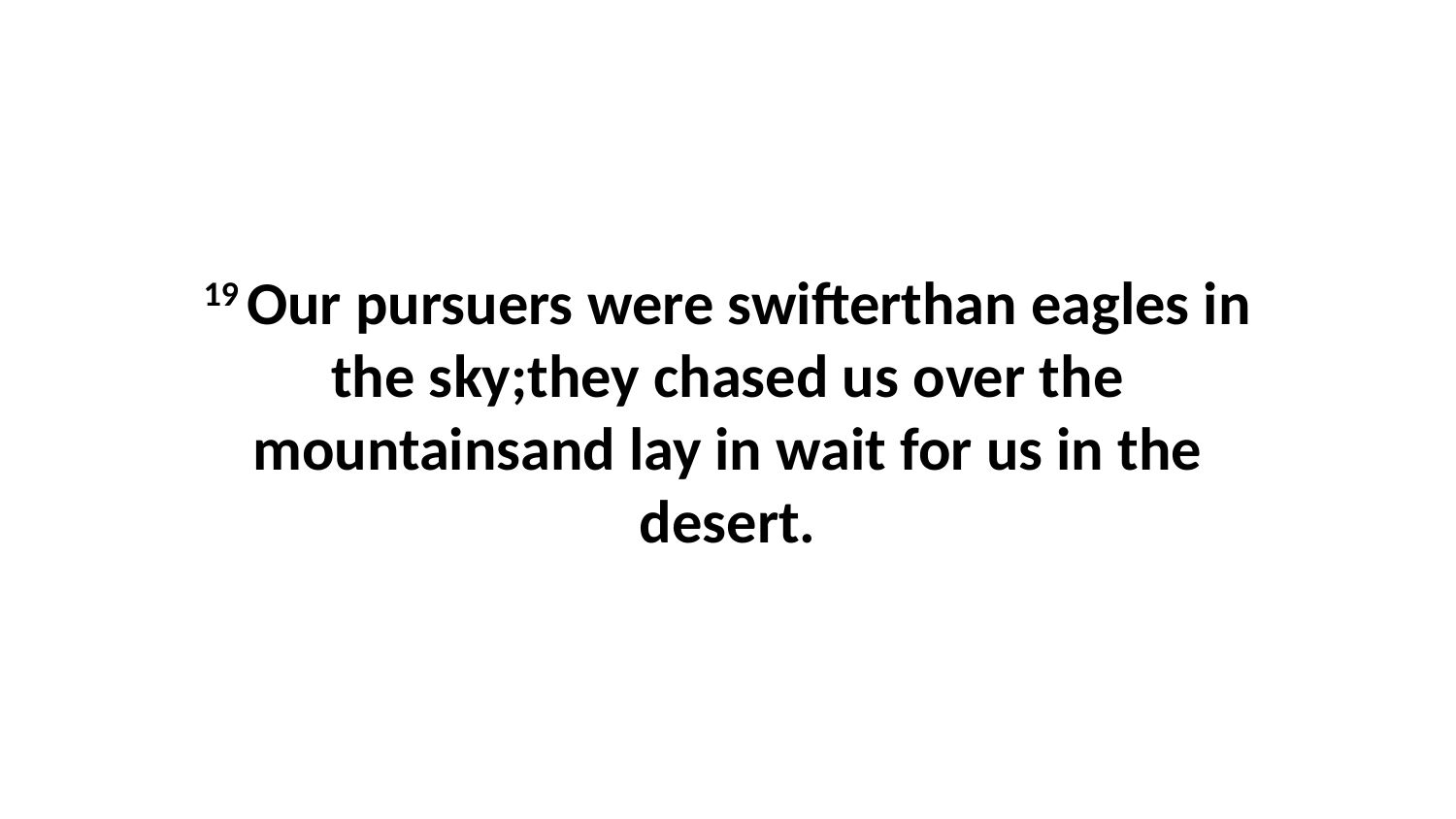

19 Our pursuers were swifterthan eagles in the sky;they chased us over the mountainsand lay in wait for us in the desert.